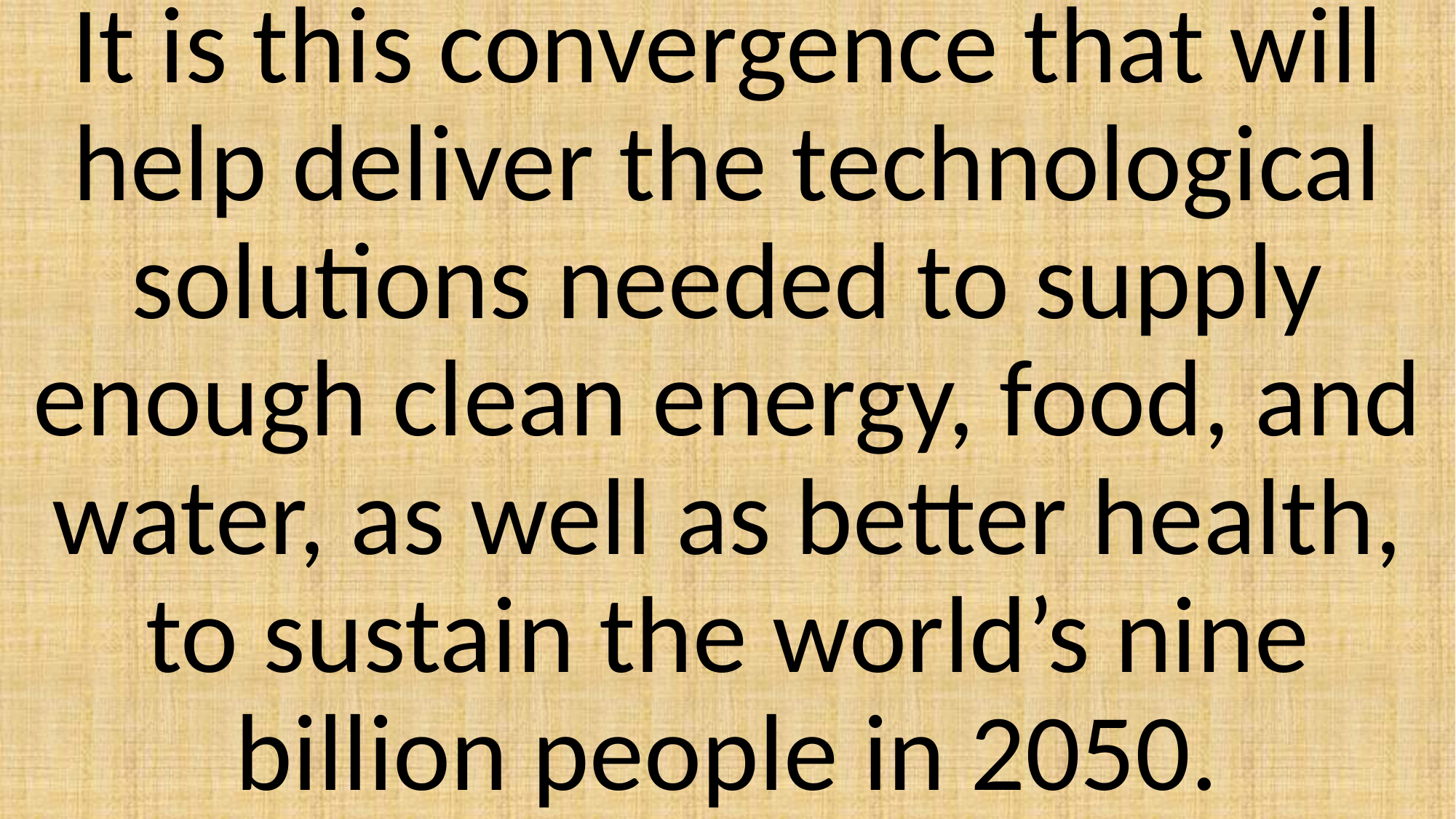

# It is this convergence that will help deliver the technological solutions needed to supply enough clean energy, food, and water, as well as better health, to sustain the world’s nine billion people in 2050.